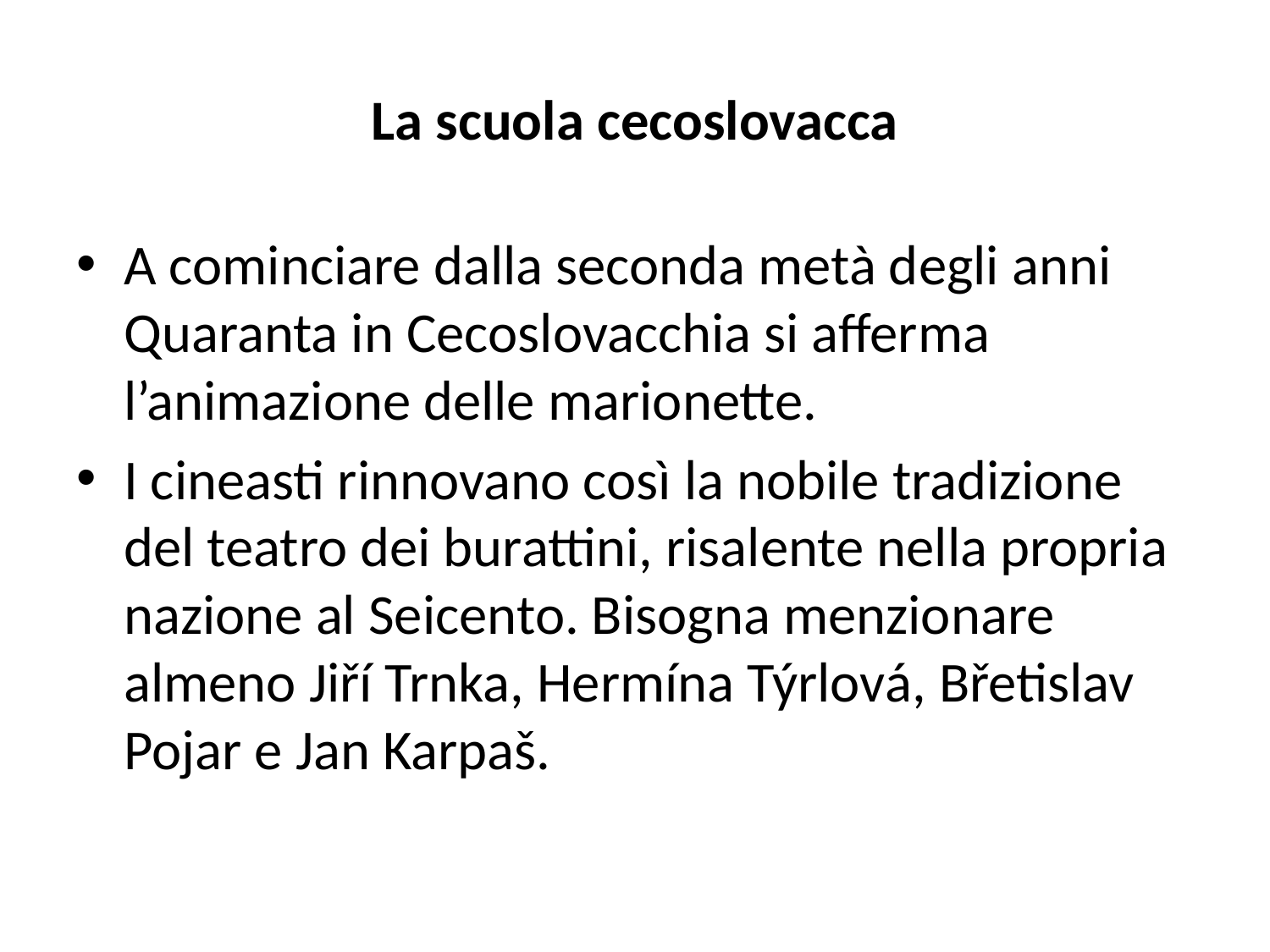

# La scuola cecoslovacca
A cominciare dalla seconda metà degli anni Quaranta in Cecoslovacchia si afferma l’animazione delle marionette.
I cineasti rinnovano così la nobile tradizione del teatro dei burattini, risalente nella propria nazione al Seicento. Bisogna menzionare almeno Jiří Trnka, Hermína Týrlová, Břetislav Pojar e Jan Karpaš.